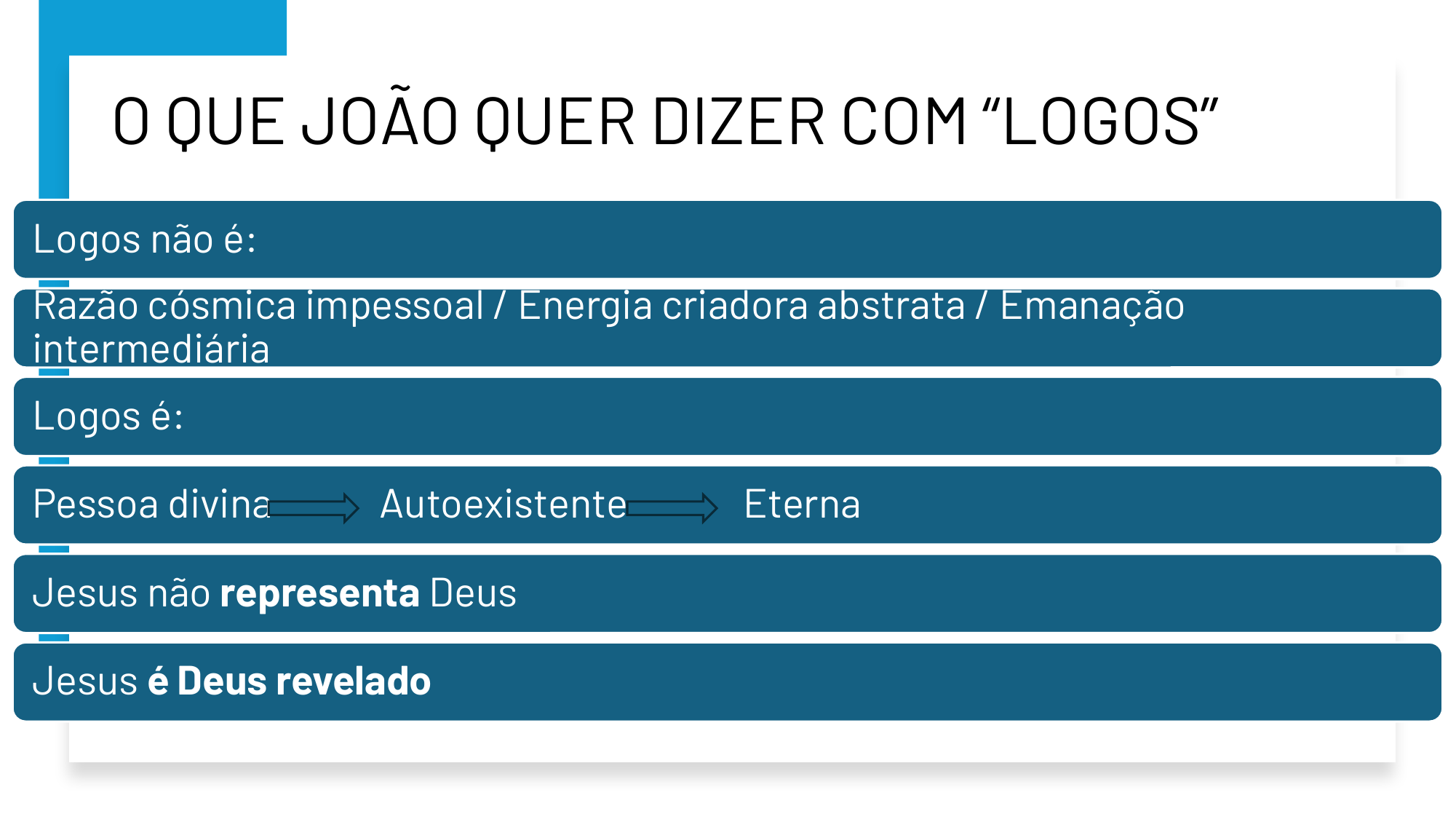

# O QUE JOÃO QUER DIZER COM “LOGOS”

Logos não é:
Razão cósmica impessoal / Energia criadora abstrata / Emanação intermediária
Logos é:
Pessoa divina             Autoexistente              Eterna
Jesus não representa Deus
Jesus é Deus revelado

eldonjunior.com.br
5